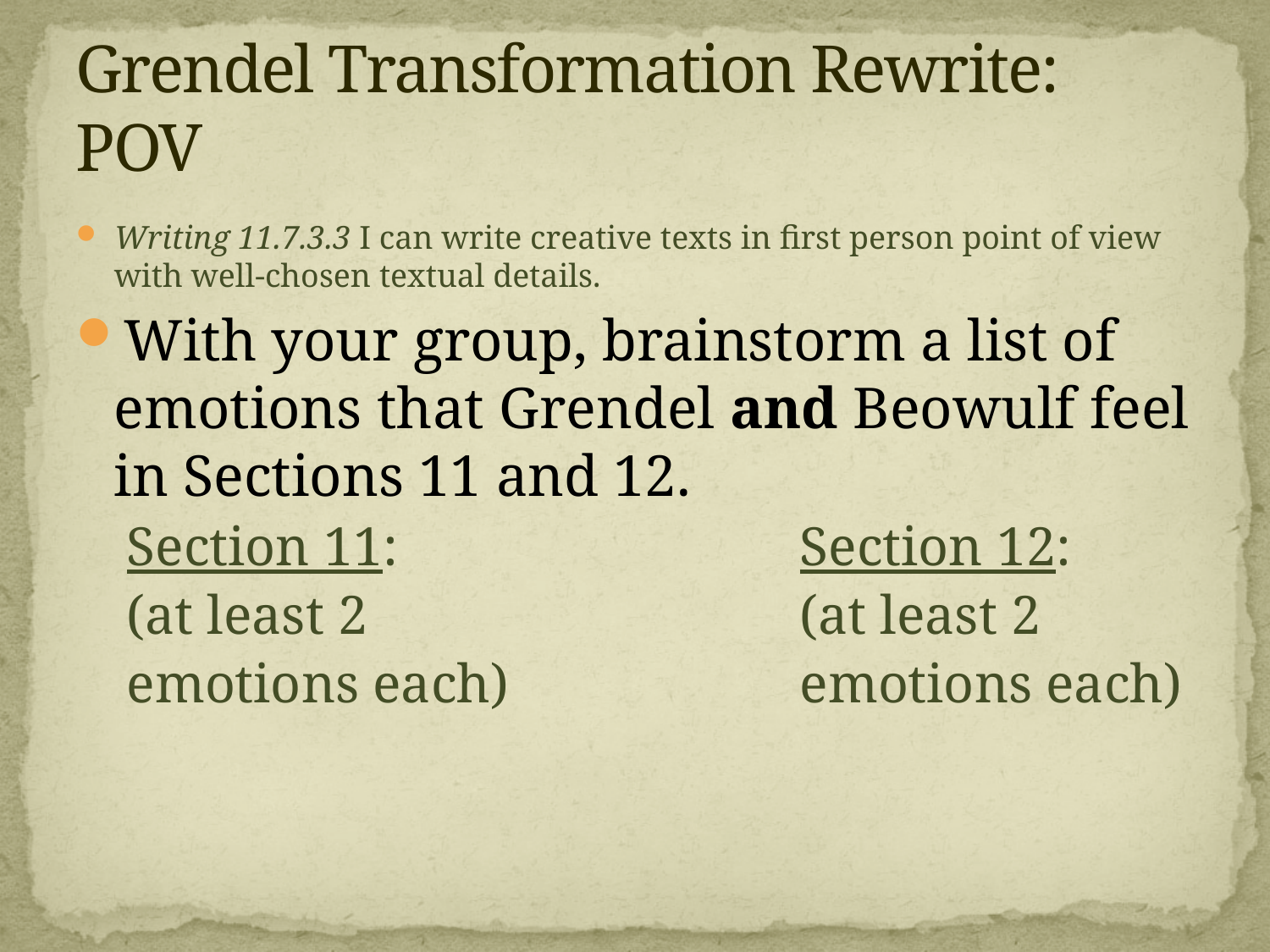

# Grendel Transformation Rewrite: POV
Writing 11.7.3.3 I can write creative texts in first person point of view with well-chosen textual details.
With your group, brainstorm a list of emotions that Grendel and Beowulf feel in Sections 11 and 12.
Section 11:				Section 12:
(at least 2 				(at least 2
emotions each)			emotions each)